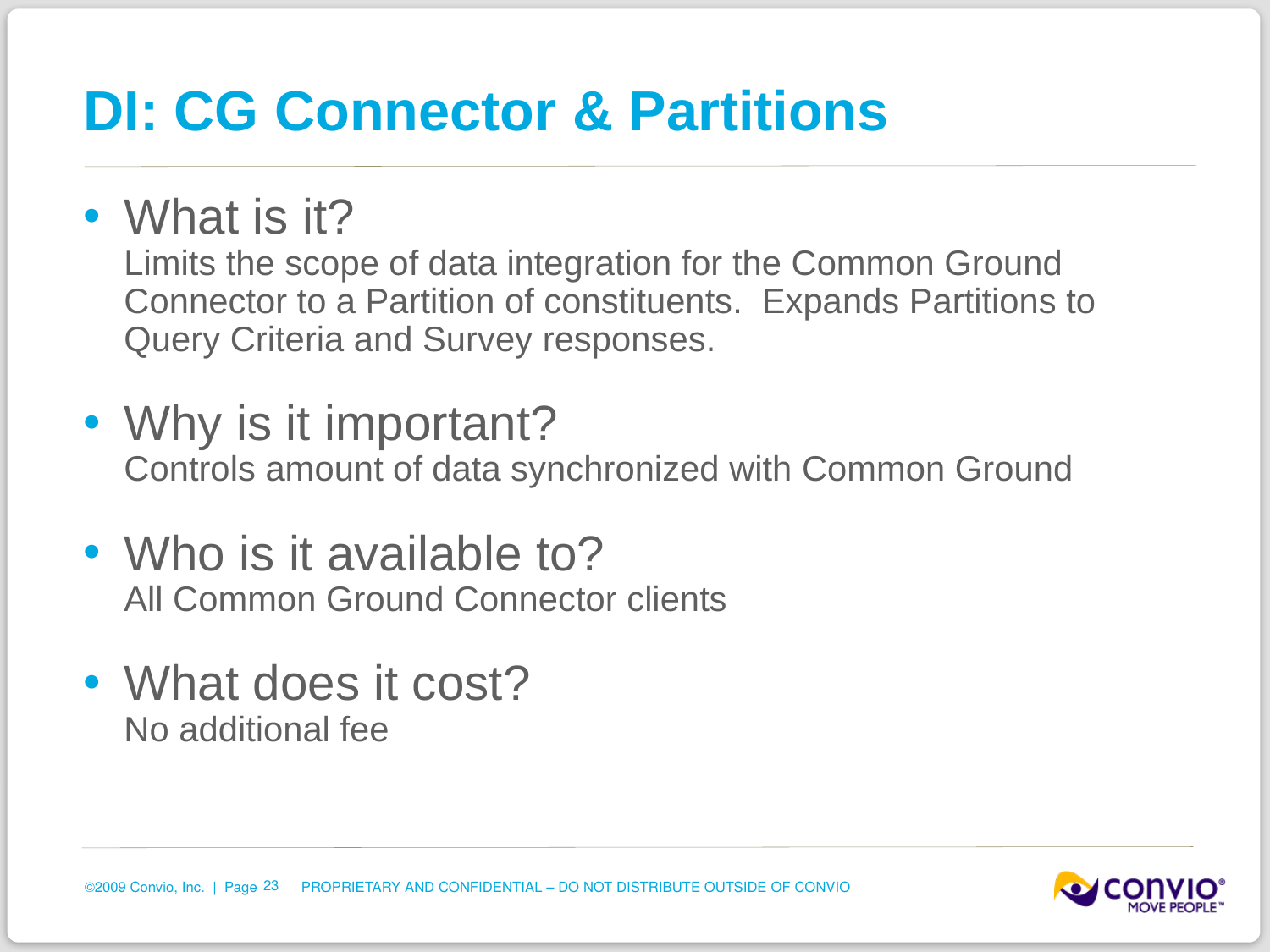

# DI: CG Connector & Partitions
What is it?
Limits the scope of data integration for the Common Ground Connector to a Partition of constituents.  Expands Partitions to Query Criteria and Survey responses.
Why is it important?
Controls amount of data synchronized with Common Ground
Who is it available to?
All Common Ground Connector clients
What does it cost?
No additional fee